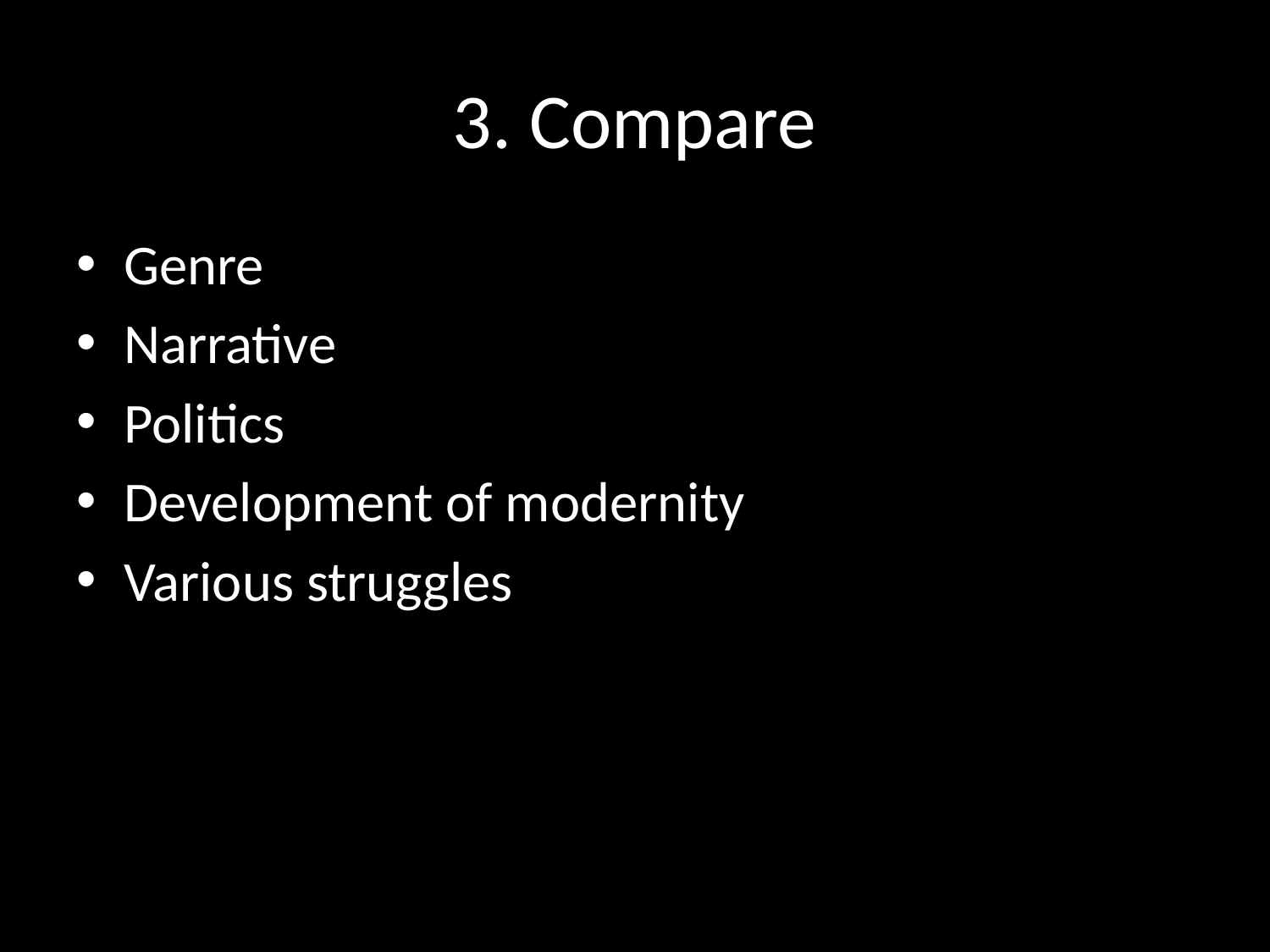

# 3. Compare
Genre
Narrative
Politics
Development of modernity
Various struggles